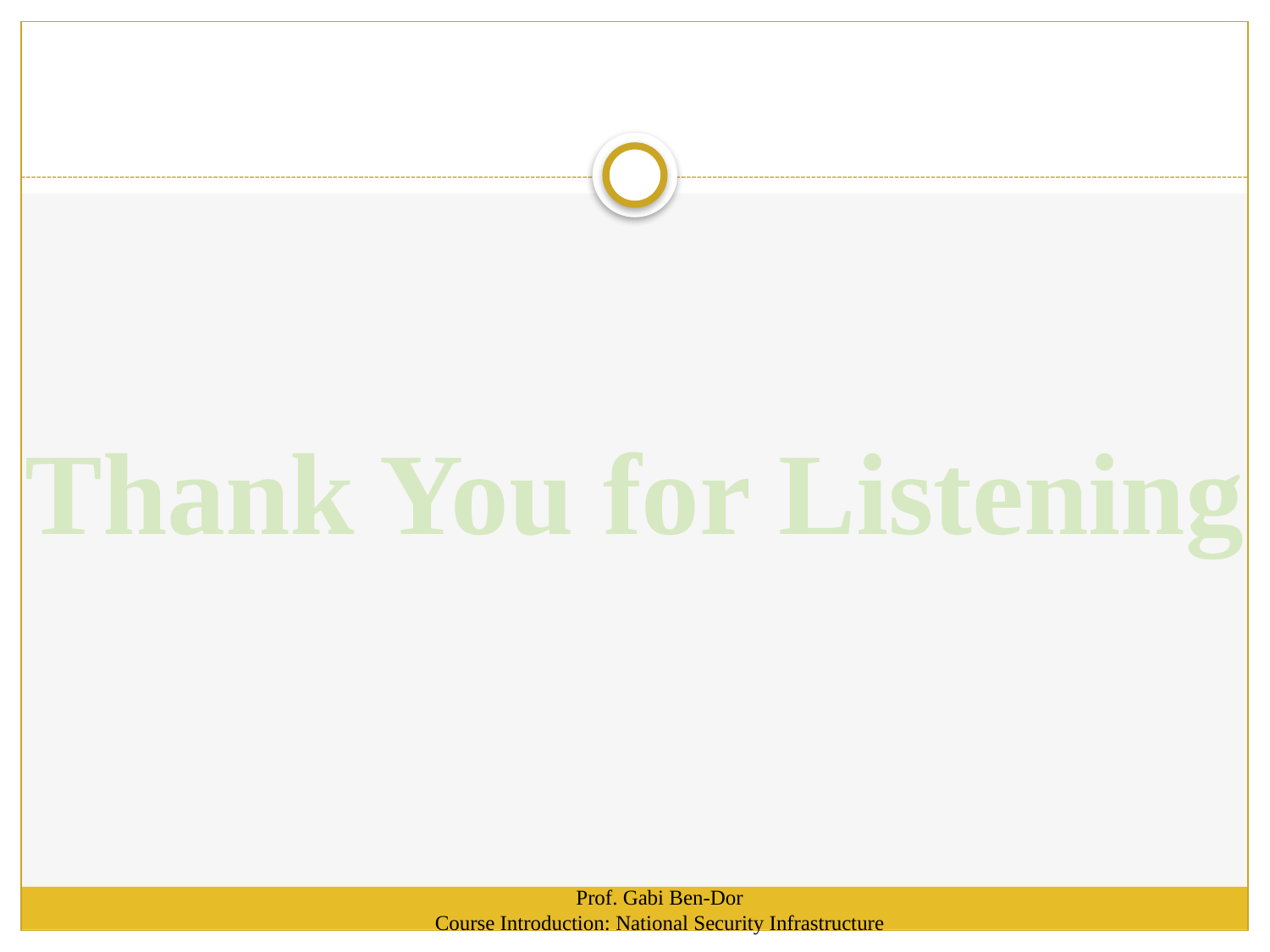

Thank You for Listening
Prof. Gabi Ben-Dor
Course Introduction: National Security Infrastructure